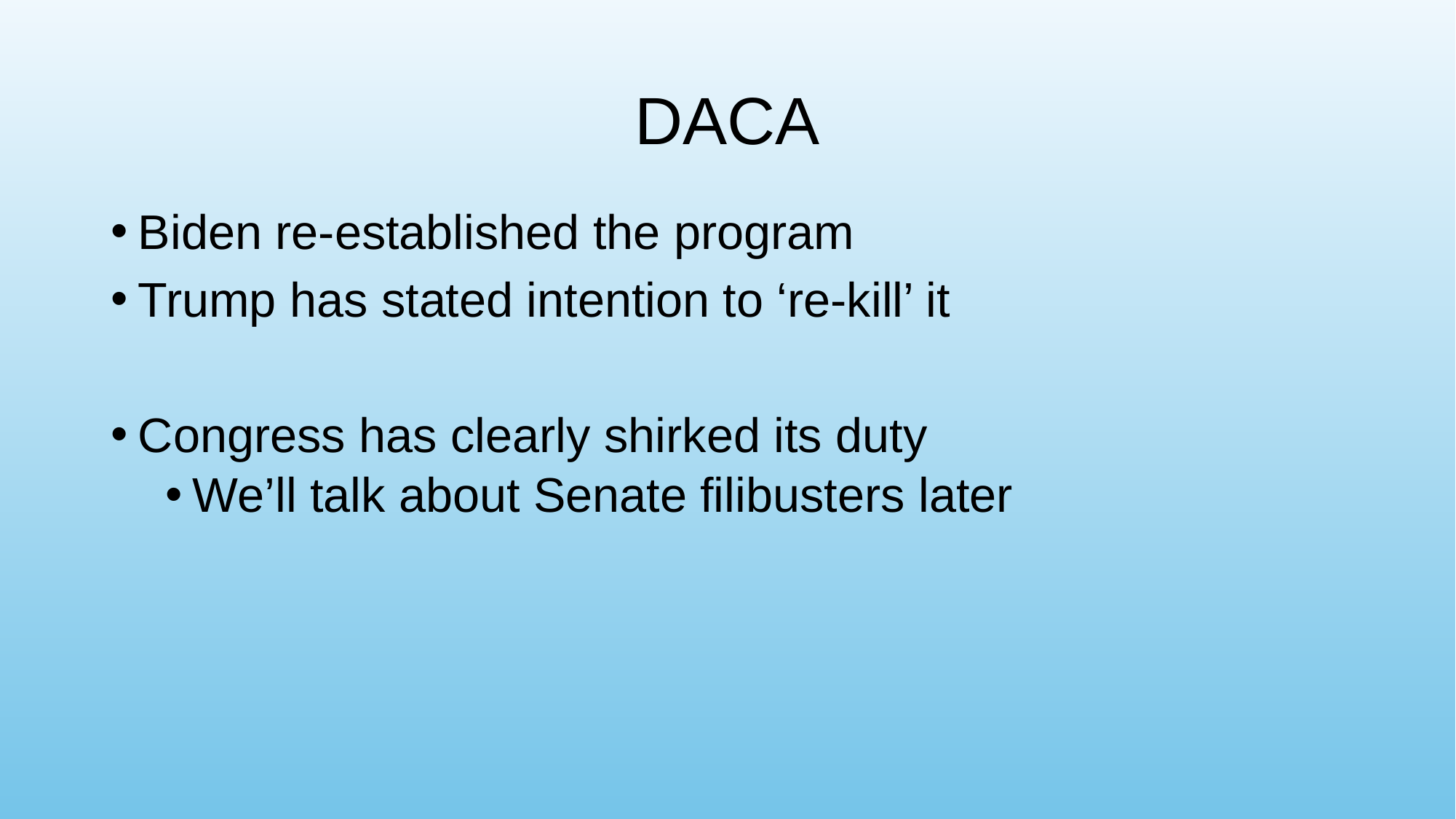

# DACA
Biden re-established the program
Trump has stated intention to ‘re-kill’ it

Congress has clearly shirked its duty
We’ll talk about Senate filibusters later